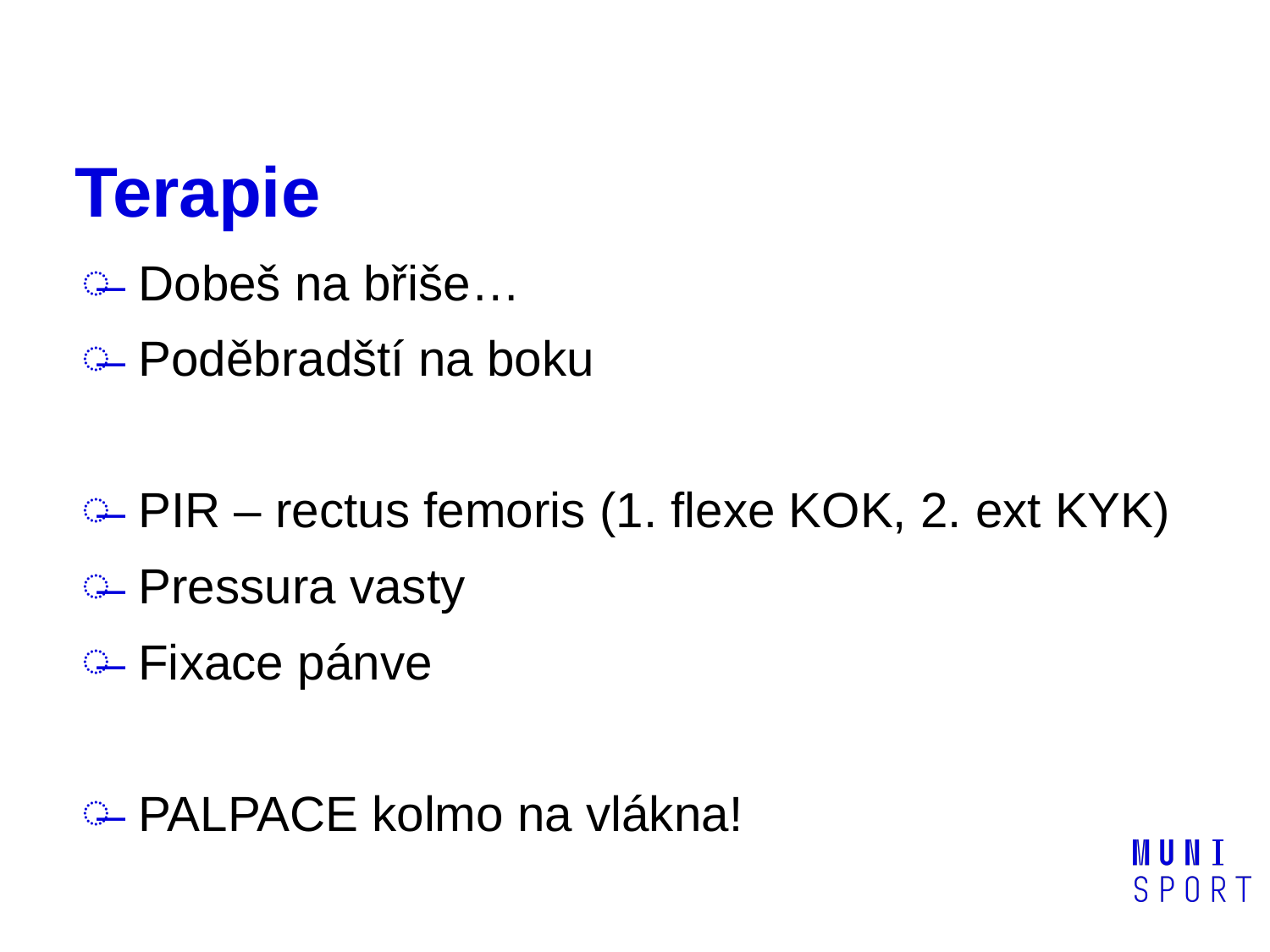

# Terapie
Dobeš na břiše…
Poděbradští na boku

PIR – rectus femoris (1. flexe KOK, 2. ext KYK)
Pressura vasty
Fixace pánve

PALPACE kolmo na vlákna!